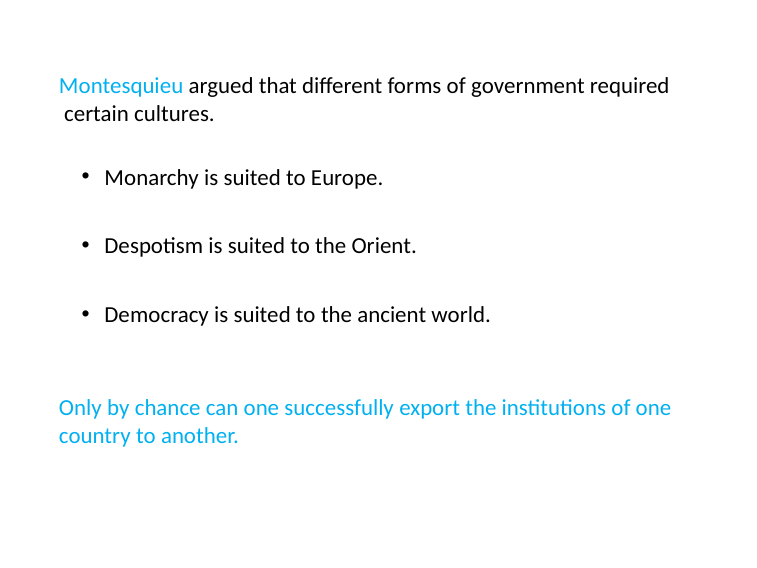

Montesquieu argued that different forms of government required  certain cultures.

Monarchy is suited to Europe.

Despotism is suited to the Orient.

Democracy is suited to the ancient world.

Only by chance can one successfully export the institutions of one  country to another.